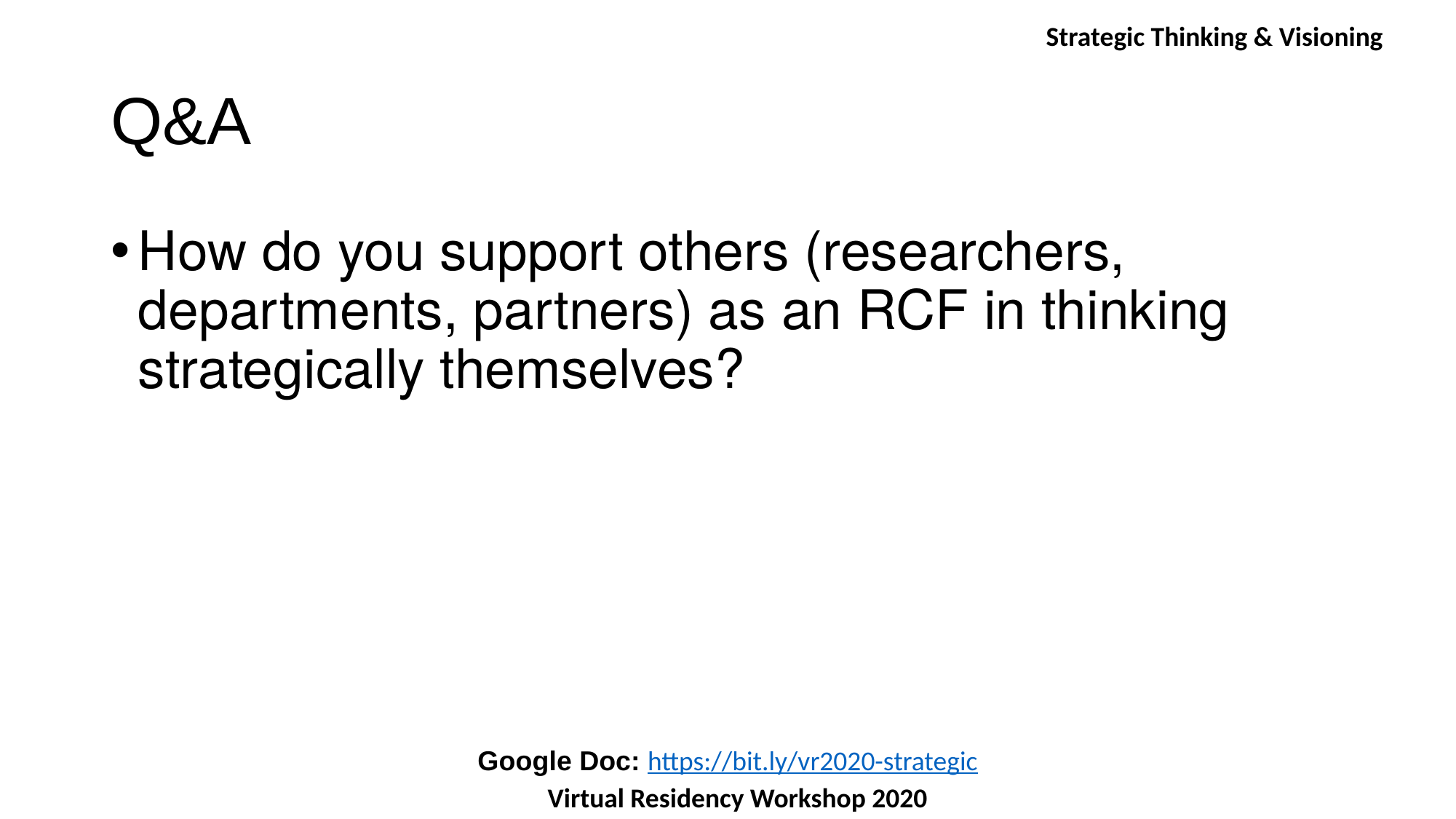

Strategic Thinking & Visioning
# Q&A
How do you support others (researchers, departments, partners) as an RCF in thinking strategically themselves?
Google Doc: https://bit.ly/vr2020-strategic
Virtual Residency Workshop 2020